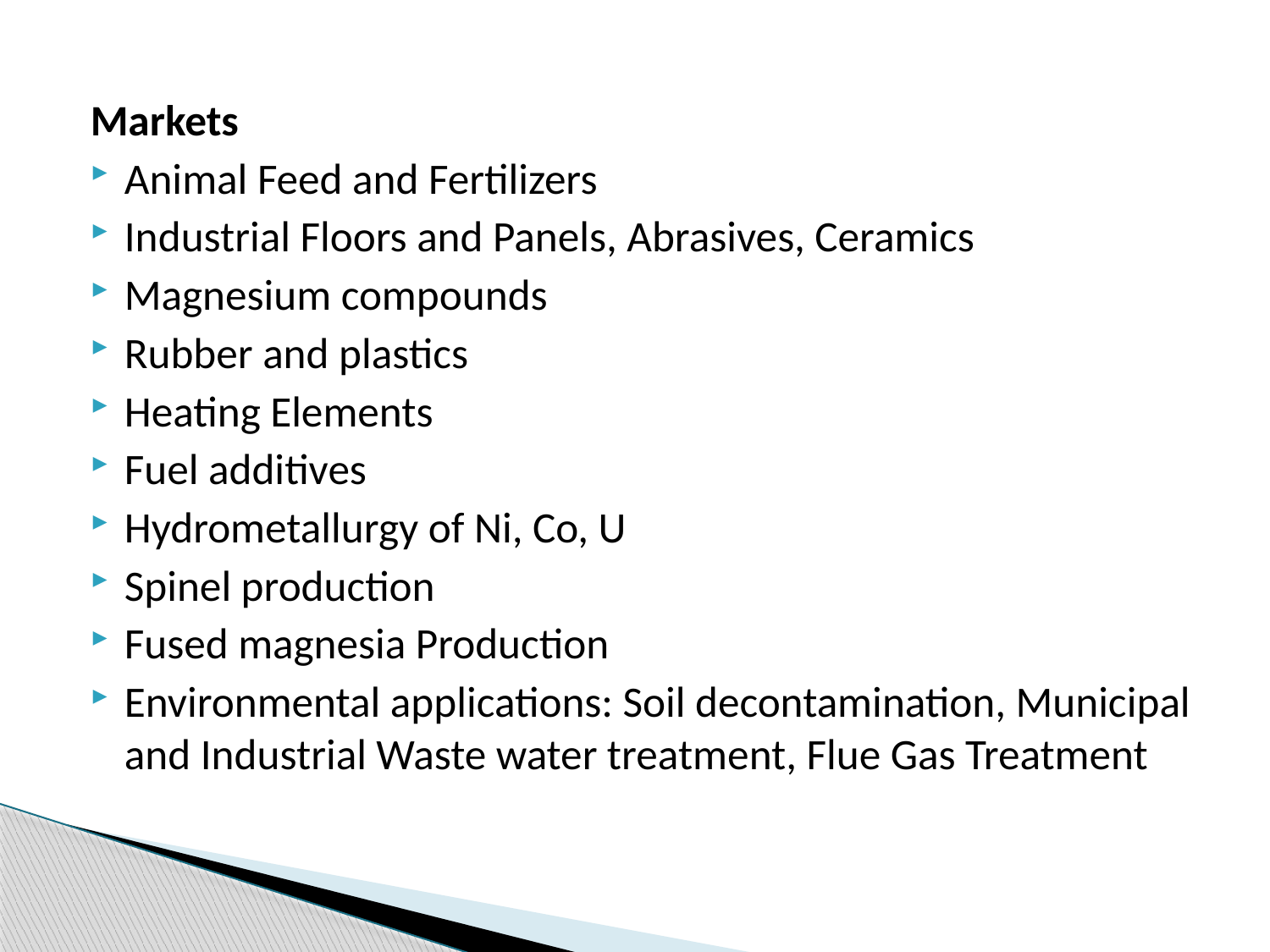

Markets
Animal Feed and Fertilizers
Industrial Floors and Panels, Abrasives, Ceramics
Magnesium compounds
Rubber and plastics
Heating Elements
Fuel additives
Hydrometallurgy of Ni, Co, U
Spinel production
Fused magnesia Production
Environmental applications: Soil decontamination, Municipal and Industrial Waste water treatment, Flue Gas Treatment